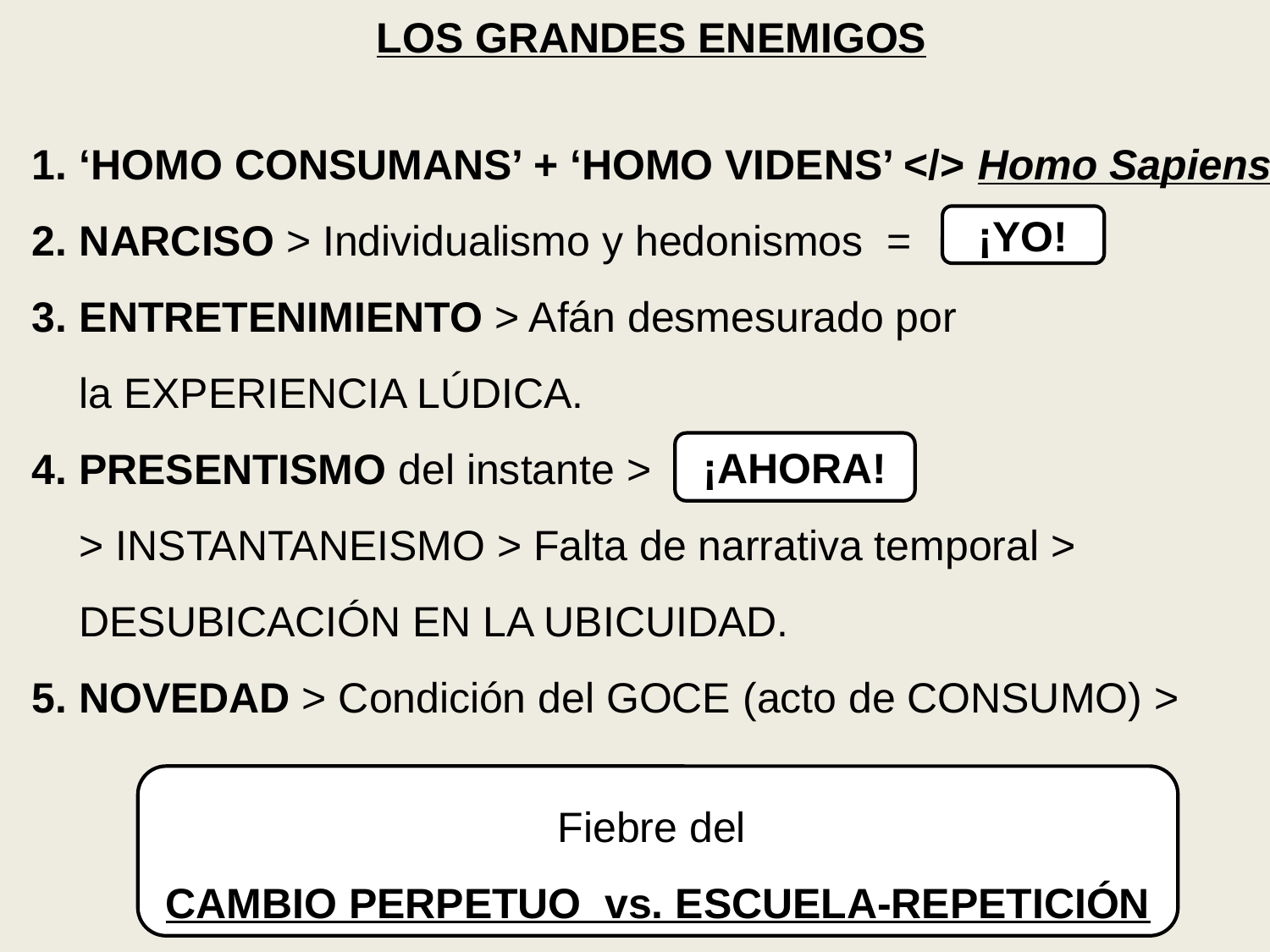

LOS GRANDES ENEMIGOS

‘HOMO CONSUMANS’ + ‘HOMO VIDENS’ </> Homo Sapiens
NARCISO > Individualismo y hedonismos  =
ENTRETENIMIENTO > Afán desmesurado por
    la EXPERIENCIA LÚDICA.
4. PRESENTISMO del instante >
    > INSTANTANEISMO > Falta de narrativa temporal >
    DESUBICACIÓN EN LA UBICUIDAD.
5. NOVEDAD > Condición del GOCE (acto de CONSUMO) >

¡YO!
¡AHORA!
Fiebre del
CAMBIO PERPETUO  vs. ESCUELA-REPETICIÓN